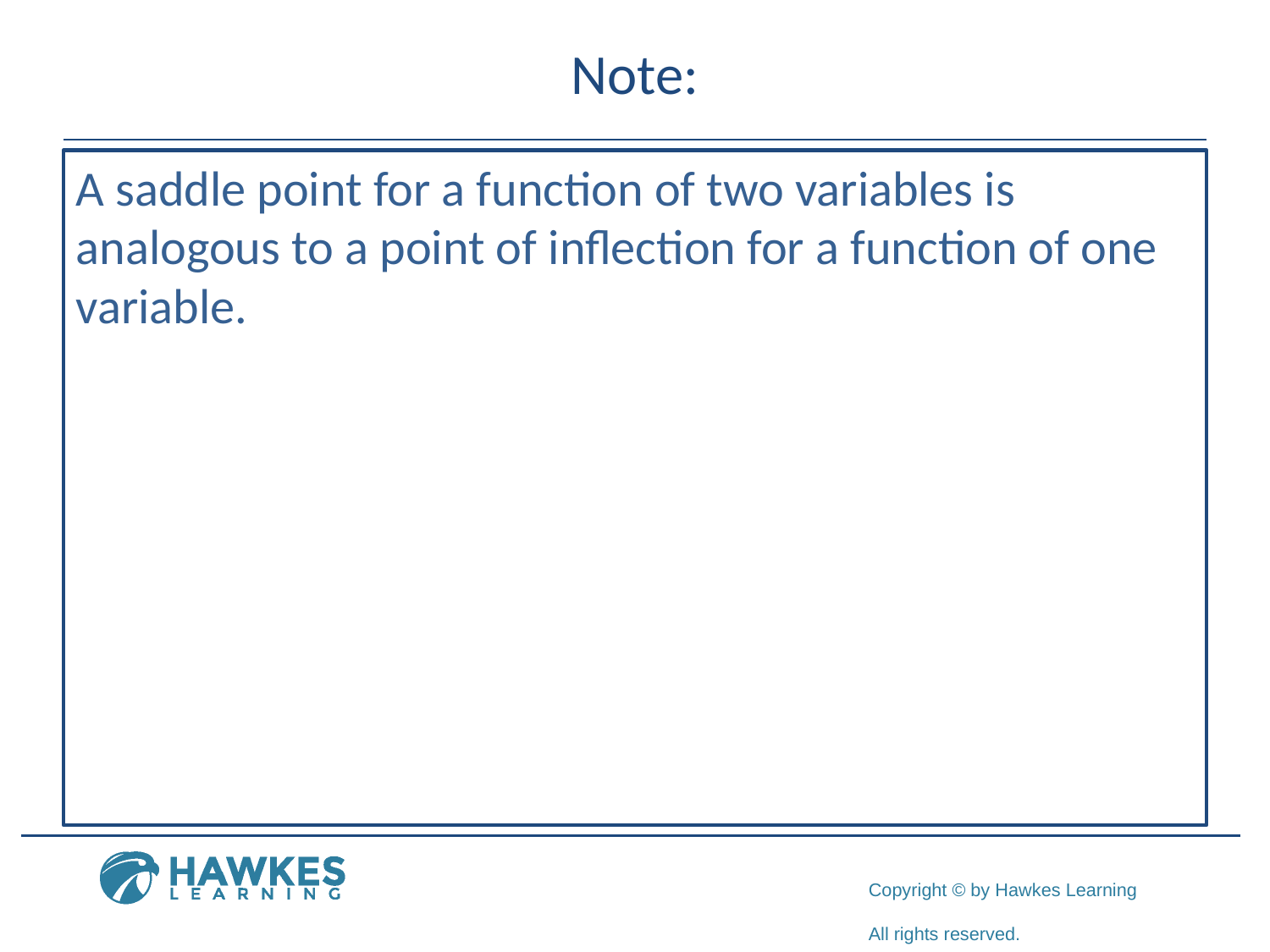

# Note:
A saddle point for a function of two variables is analogous to a point of inflection for a function of one variable.